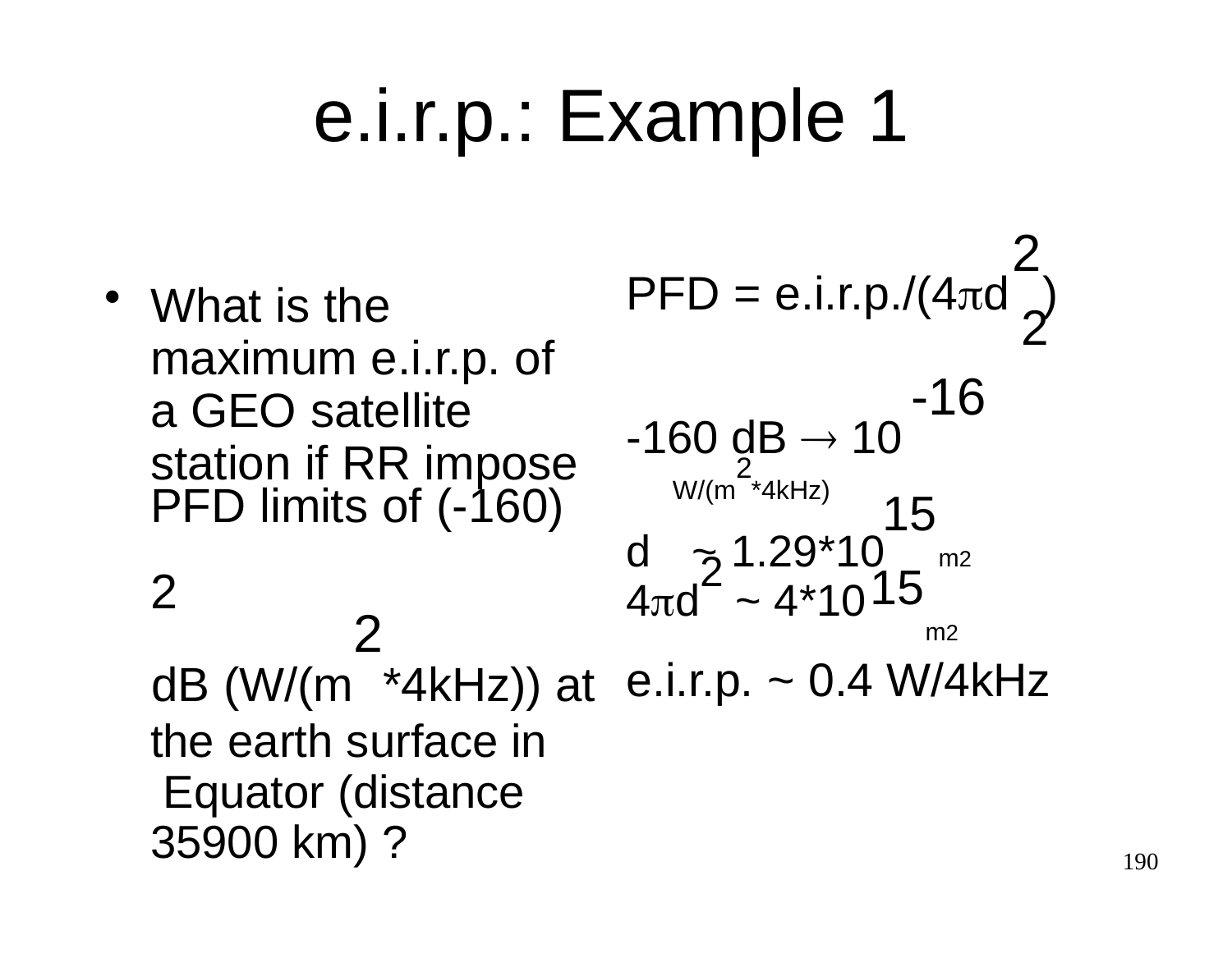

# e.i.r.p.: Example 1
2
PFD = e.i.r.p./(4πd	)
What is the  maximum e.i.r.p. of  a GEO satellite  station if RR impose
PFD limits of (-160)	2
2
dB (W/(m	*4kHz)) at
the earth surface in  Equator (distance  35900 km) ?
2
-16
-160 dB → 10
2
W/(m *4kHz)
15
d	~ 1.29*10	m2
15
4πd2 ~ 4*10
m2
e.i.r.p. ~ 0.4 W/4kHz
190